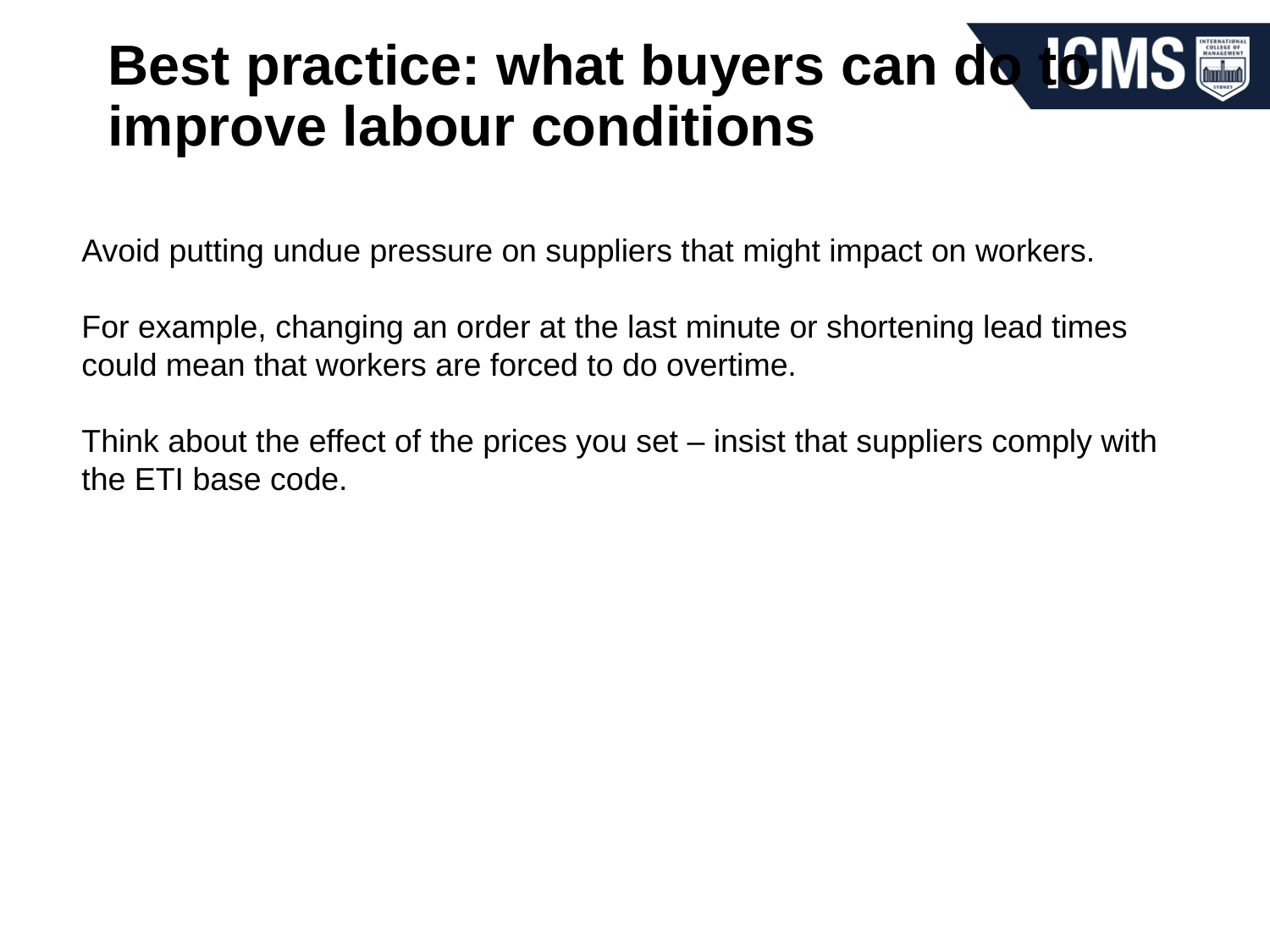

# Best practice: what buyers can do to improve labour conditions
Avoid putting undue pressure on suppliers that might impact on workers.

For example, changing an order at the last minute or shortening lead times could mean that workers are forced to do overtime.

Think about the effect of the prices you set – insist that suppliers comply with the ETI base code.